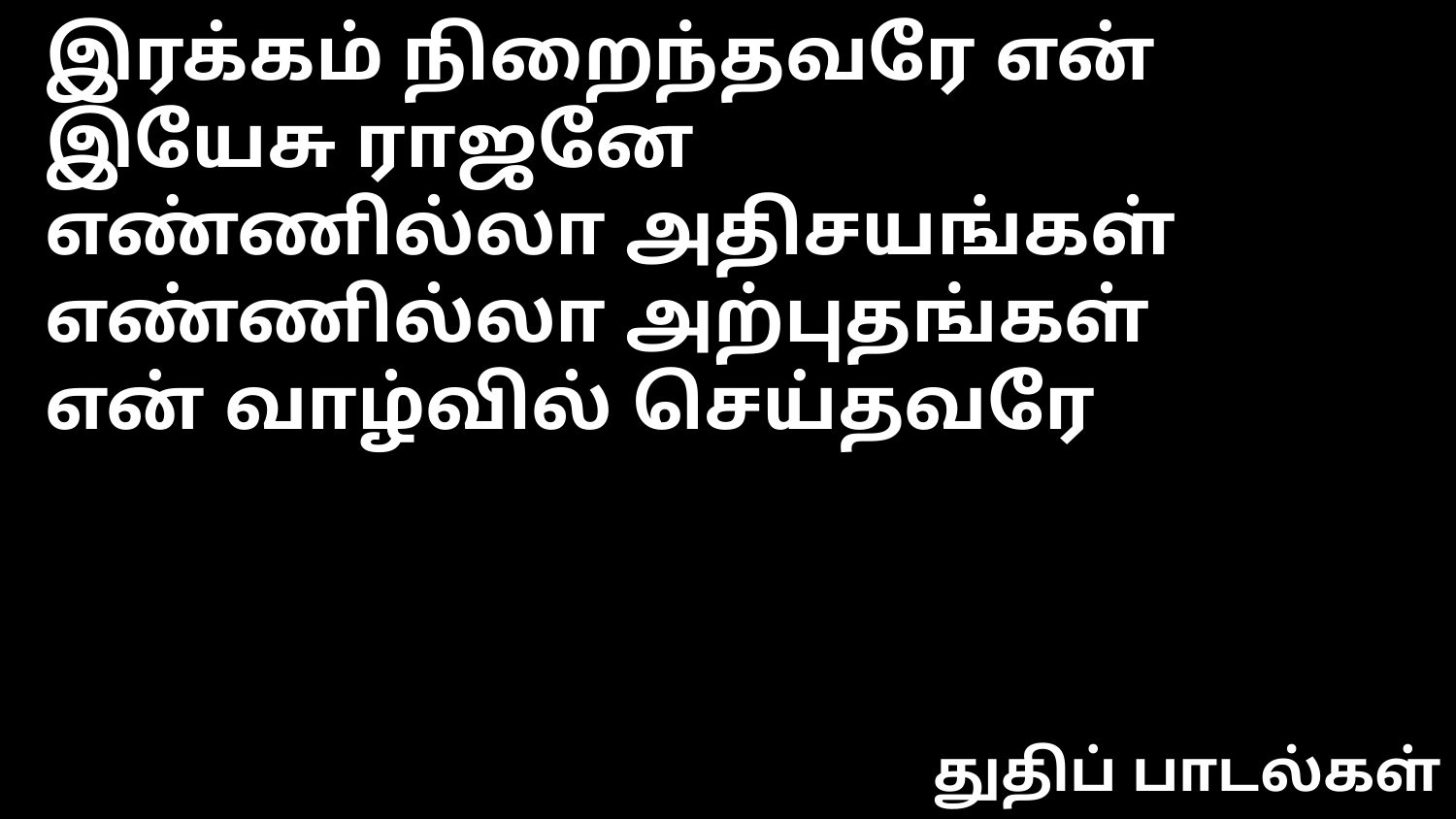

இரக்கம் நிறைந்தவரே என் இயேசு ராஜனே
எண்ணில்லா அதிசயங்கள் எண்ணில்லா அற்புதங்கள்
என் வாழ்வில் செய்தவரே

துதிப் பாடல்கள்